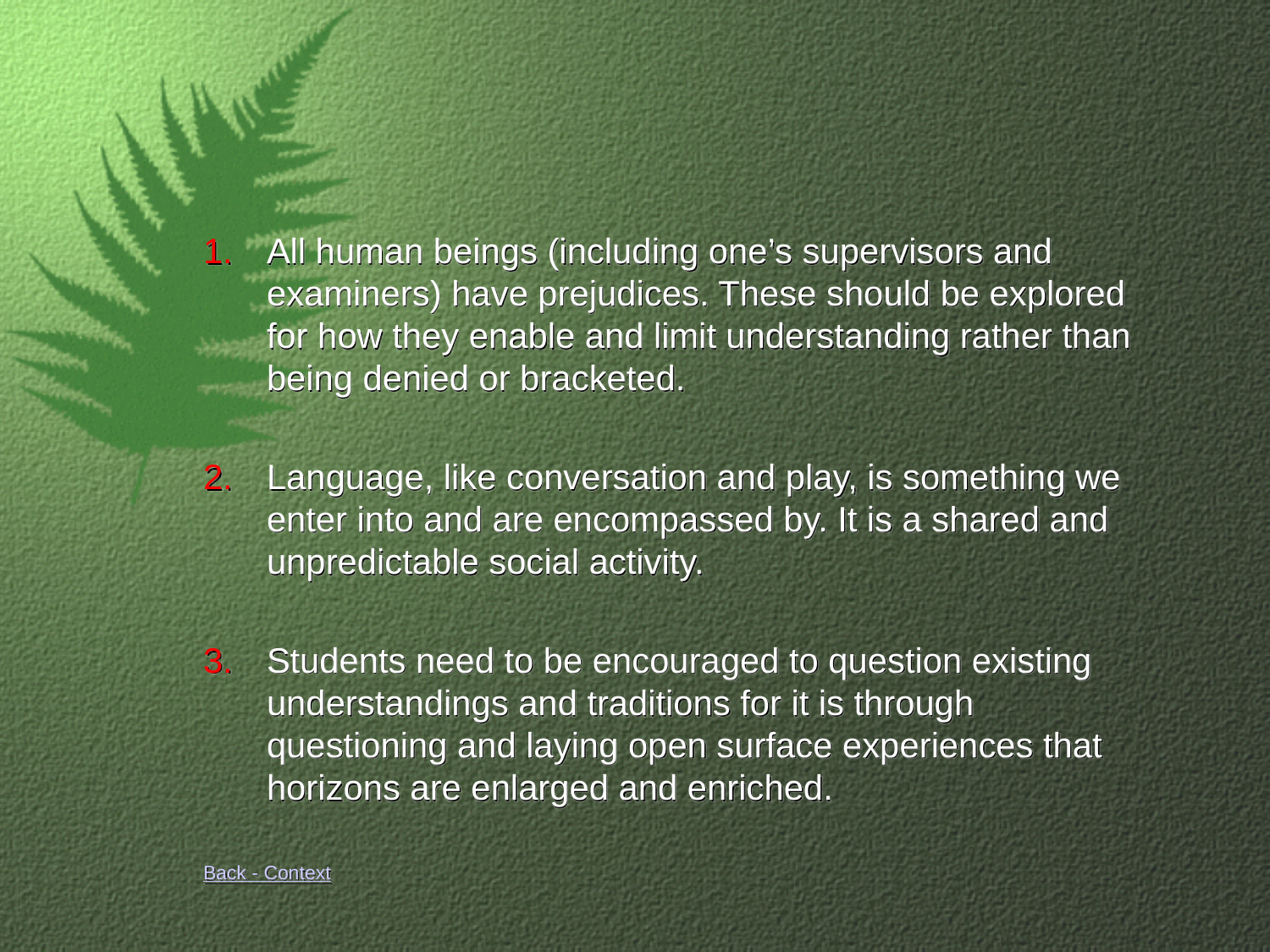

#
All human beings (including one’s supervisors and examiners) have prejudices. These should be explored for how they enable and limit understanding rather than being denied or bracketed.

Language, like conversation and play, is something we enter into and are encompassed by. It is a shared and unpredictable social activity.

Students need to be encouraged to question existing understandings and traditions for it is through questioning and laying open surface experiences that horizons are enlarged and enriched.

Back - Context